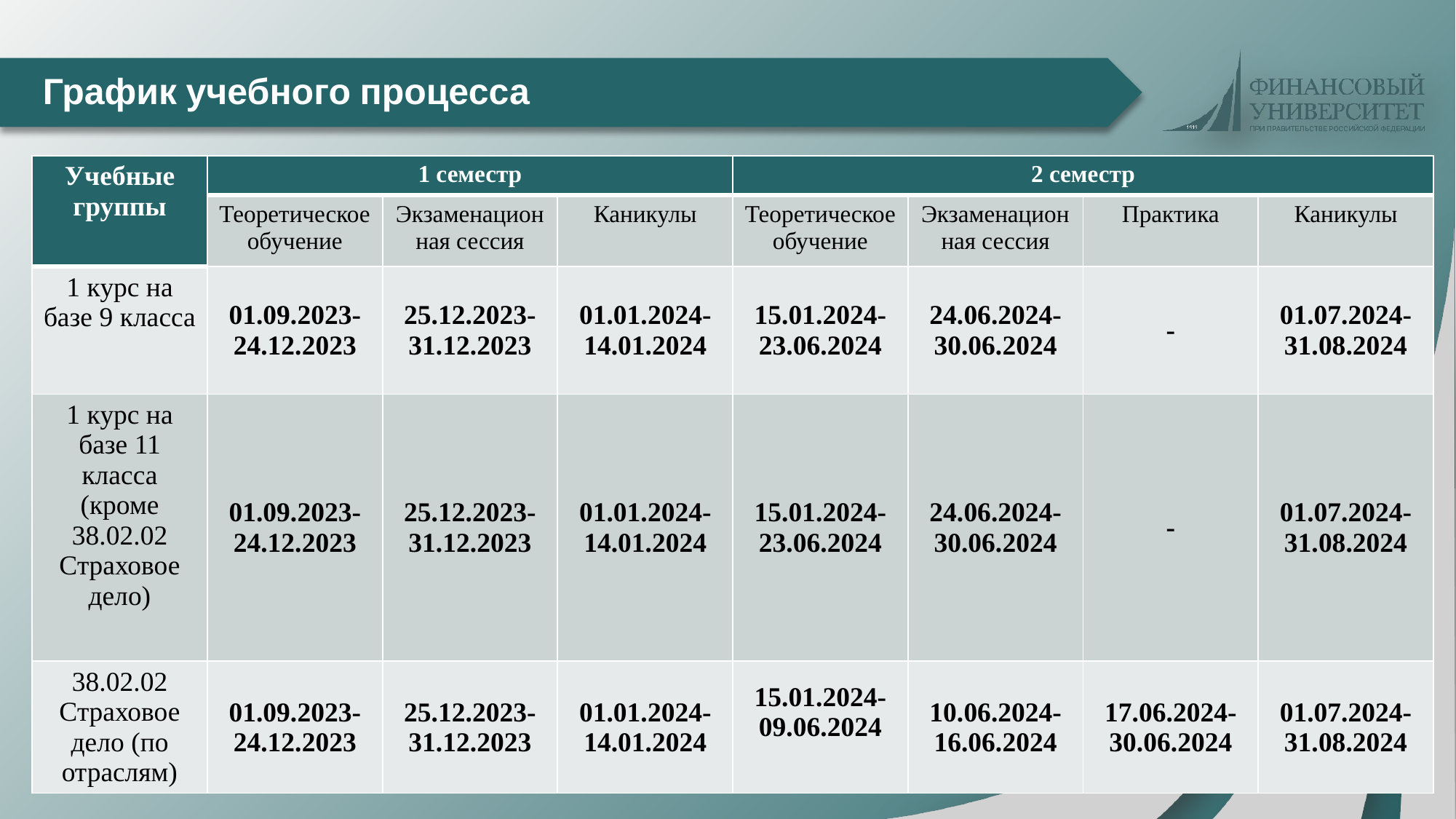

# График учебного процесса
| Учебные группы | 1 семестр |  |  | 2 семестр |  |  |  |
| --- | --- | --- | --- | --- | --- | --- | --- |
|  | Теоретическое обучение | Экзаменационная сессия | Каникулы | Теоретическое обучение | Экзаменационная сессия | Практика | Каникулы |
| 1 курс на базе 9 класса | 01.09.2023-24.12.2023 | 25.12.2023-31.12.2023 | 01.01.2024-14.01.2024 | 15.01.2024-23.06.2024 | 24.06.2024-30.06.2024 | - | 01.07.2024-31.08.2024 |
| 1 курс на базе 11 класса (кроме 38.02.02 Страховое дело) | 01.09.2023-24.12.2023 | 25.12.2023-31.12.2023 | 01.01.2024-14.01.2024 | 15.01.2024-23.06.2024 | 24.06.2024-30.06.2024 | - | 01.07.2024-31.08.2024 |
| 38.02.02 Страховое дело (по отраслям) | 01.09.2023-24.12.2023 | 25.12.2023-31.12.2023 | 01.01.2024-14.01.2024 | 15.01.2024-09.06.2024 | 10.06.2024-16.06.2024 | 17.06.2024-30.06.2024 | 01.07.2024-31.08.2024 |